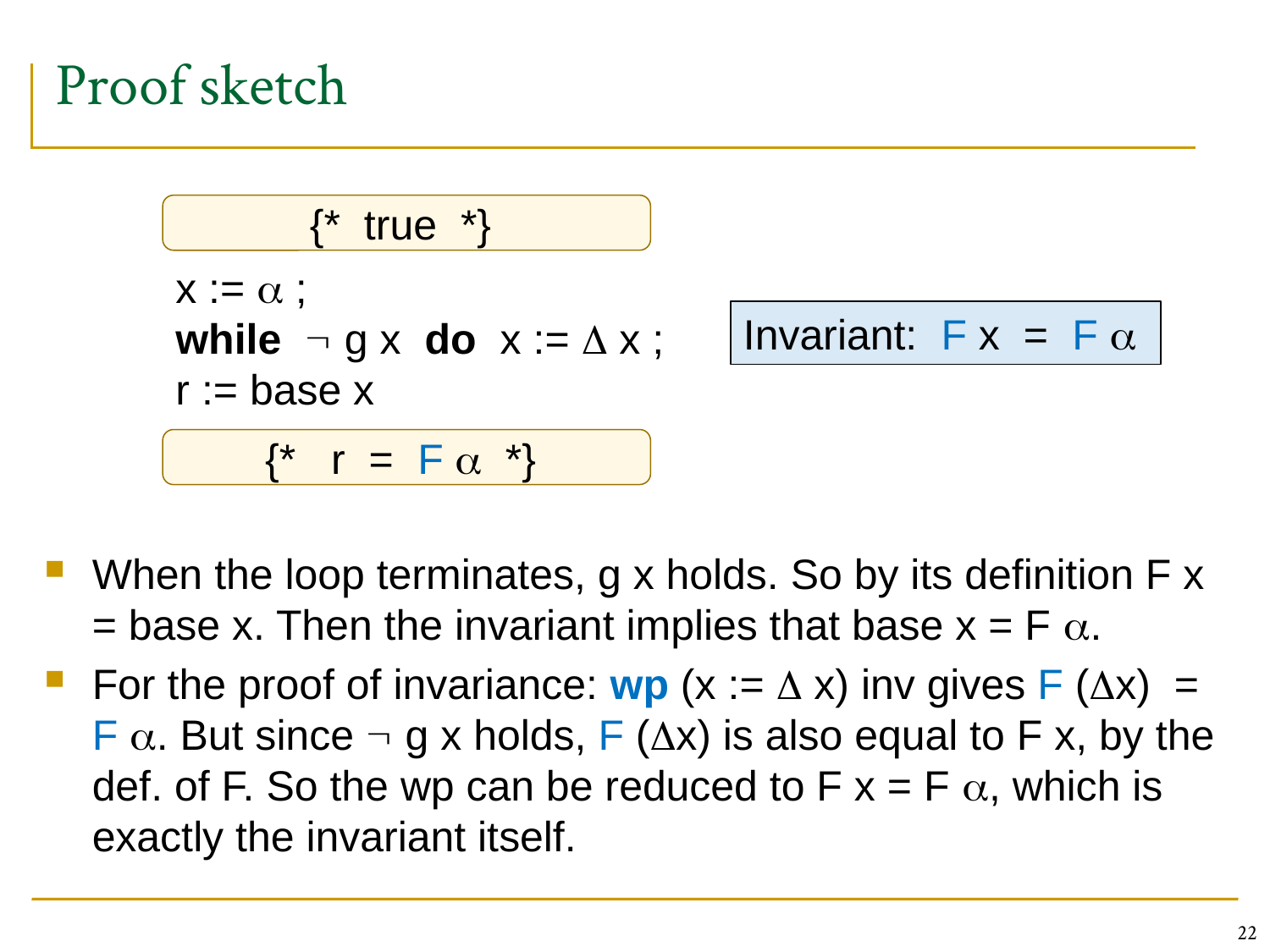

# Proof sketch
{*  true  *}
x := α ;
while  ¬ g x  do  x := Δ x ;
r := base x
Invariant:  F x  =  F α
{*   r  =  F α  *}
When the loop terminates, g x holds. So by its definition F x = base x. Then the invariant implies that base x = F α.
For the proof of invariance: wp (x := Δ x) inv gives F (Δx)  =  F α. But since ¬ g x holds, F (Δx) is also equal to F x, by the def. of F. So the wp can be reduced to F x = F α, which is exactly the invariant itself.

22